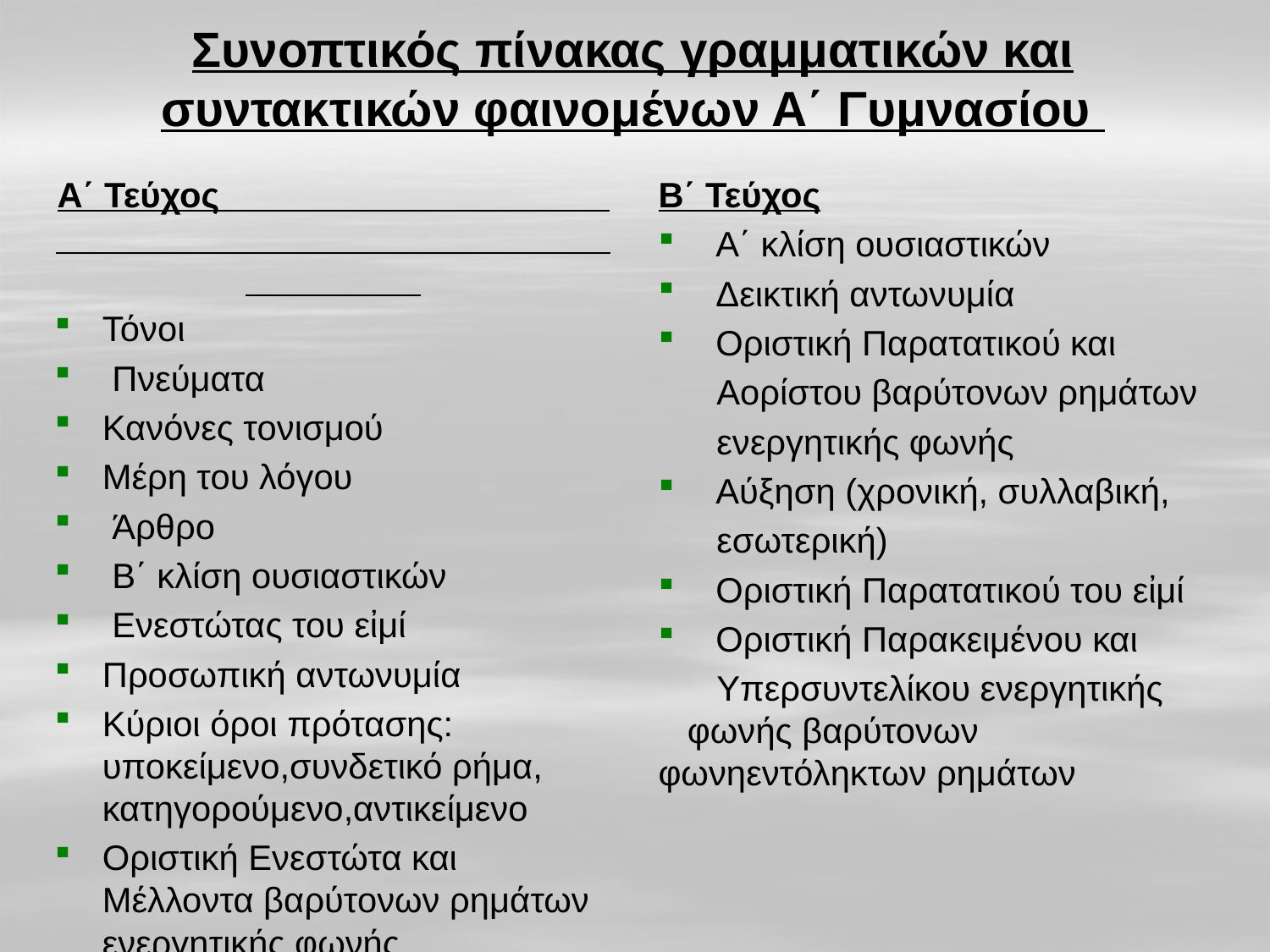

# Συνοπτικός πίνακας γραμματικών και συντακτικών φαινομένων Α΄ Γυμνασίου
Α΄ Τεύχος
Τόνοι
 Πνεύματα
Κανόνες τονισμού
Μέρη του λόγου
 Άρθρο
 Β΄ κλίση ουσιαστικών
 Ενεστώτας του εἰμί
Προσωπική αντωνυμία
Κύριοι όροι πρότασης: υποκείμενο,συνδετικό ρήμα, κατηγορούμενο,αντικείμενο
Οριστική Ενεστώτα και Μέλλοντα βαρύτονων ρημάτων ενεργητικής φωνής
Β΄ Τεύχος
 Α΄ κλίση ουσιαστικών
 Δεικτική αντωνυμία
 Οριστική Παρατατικού και
      Αορίστου βαρύτονων ρημάτων
      ενεργητικής φωνής
 Αύξηση (χρονική, συλλαβική,
      εσωτερική)
 Οριστική Παρατατικού του εἰμί
 Οριστική Παρακειμένου και
      Υπερσυντελίκου ενεργητικής         φωνής βαρύτονων φωνηεντόληκτων ρημάτων